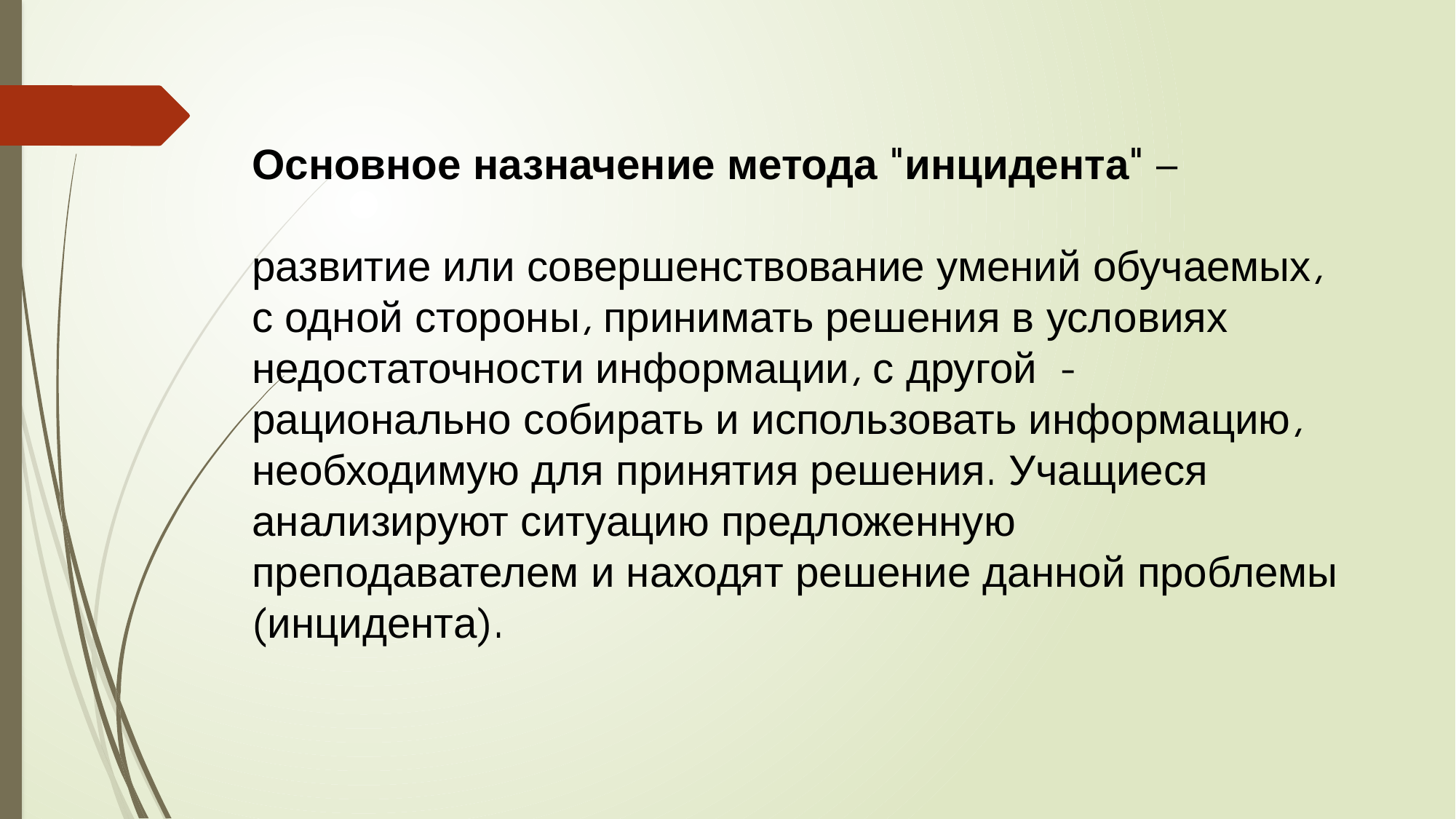

Основное назначение метода "инцидента" –

развитие или совершенствование умений обучаемых, с одной стороны, принимать решения в условиях недостаточности информации, с другой  - рационально собирать и использовать информацию, необходимую для принятия решения. Учащиеся анализируют ситуацию предложенную преподавателем и находят решение данной проблемы (инцидента).